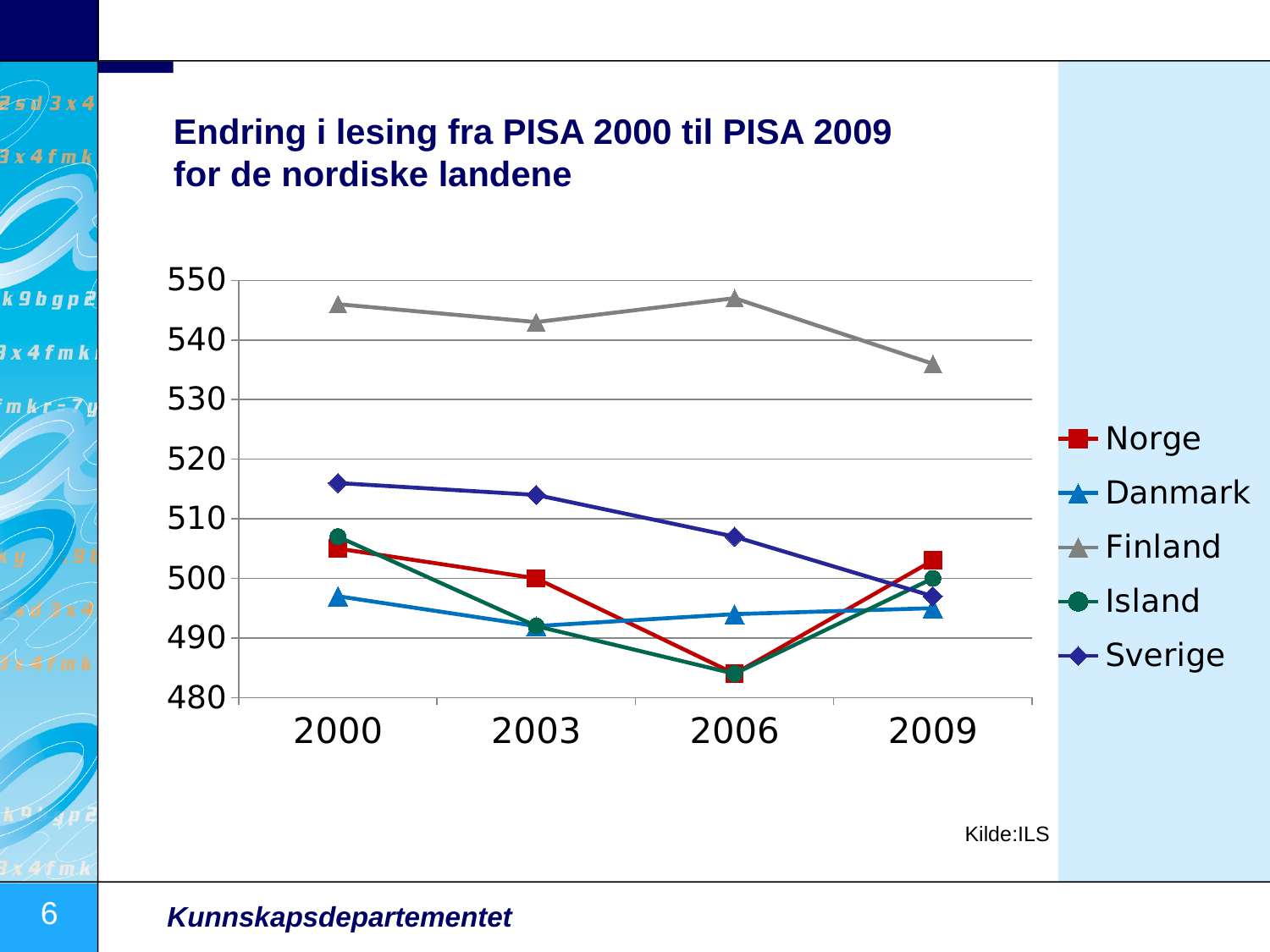

# Endring i lesing fra PISA 2000 til PISA 2009 for de nordiske landene

[unsupported chart]

Kilde:ILS